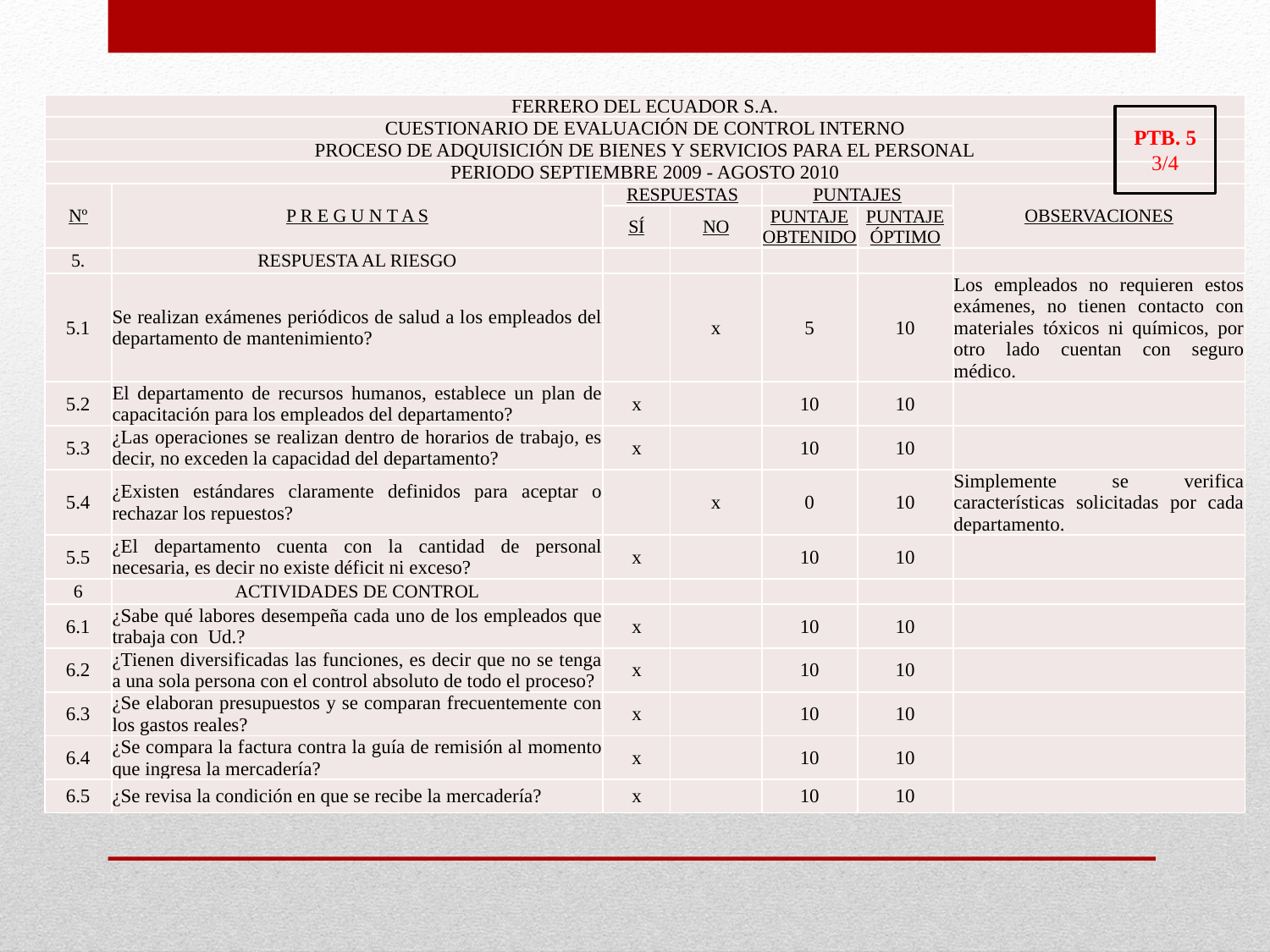

| FERRERO DEL ECUADOR S.A. |  |  |  |  |  |  |
| --- | --- | --- | --- | --- | --- | --- |
| CUESTIONARIO DE EVALUACIÓN DE CONTROL INTERNO |  |  |  |  |  |  |
| PROCESO DE ADQUISICIÓN DE BIENES Y SERVICIOS PARA EL PERSONAL |  |  |  |  |  |  |
| PERIODO SEPTIEMBRE 2009 - AGOSTO 2010 |  |  |  |  |  |  |
| Nº | P R E G U N T A S | RESPUESTAS |  | PUNTAJES |  | OBSERVACIONES |
|  |  | SÍ | NO | PUNTAJE OBTENIDO | PUNTAJE ÓPTIMO |  |
| 5. | RESPUESTA AL RIESGO |  |  |  |  |  |
| 5.1 | Se realizan exámenes periódicos de salud a los empleados del departamento de mantenimiento? |  | x | 5 | 10 | Los empleados no requieren estos exámenes, no tienen contacto con materiales tóxicos ni químicos, por otro lado cuentan con seguro médico. |
| 5.2 | El departamento de recursos humanos, establece un plan de capacitación para los empleados del departamento? | x |  | 10 | 10 |  |
| 5.3 | ¿Las operaciones se realizan dentro de horarios de trabajo, es decir, no exceden la capacidad del departamento? | x |  | 10 | 10 |  |
| 5.4 | ¿Existen estándares claramente definidos para aceptar o rechazar los repuestos? |  | x | 0 | 10 | Simplemente se verifica características solicitadas por cada departamento. |
| 5.5 | ¿El departamento cuenta con la cantidad de personal necesaria, es decir no existe déficit ni exceso? | x |  | 10 | 10 |  |
| 6 | ACTIVIDADES DE CONTROL |  |  |  |  |  |
| 6.1 | ¿Sabe qué labores desempeña cada uno de los empleados que trabaja con Ud.? | x |  | 10 | 10 |  |
| 6.2 | ¿Tienen diversificadas las funciones, es decir que no se tenga a una sola persona con el control absoluto de todo el proceso? | x |  | 10 | 10 |  |
| 6.3 | ¿Se elaboran presupuestos y se comparan frecuentemente con los gastos reales? | x |  | 10 | 10 |  |
| 6.4 | ¿Se compara la factura contra la guía de remisión al momento que ingresa la mercadería? | x |  | 10 | 10 |  |
| 6.5 | ¿Se revisa la condición en que se recibe la mercadería? | x |  | 10 | 10 |  |
PTB. 5
3/4